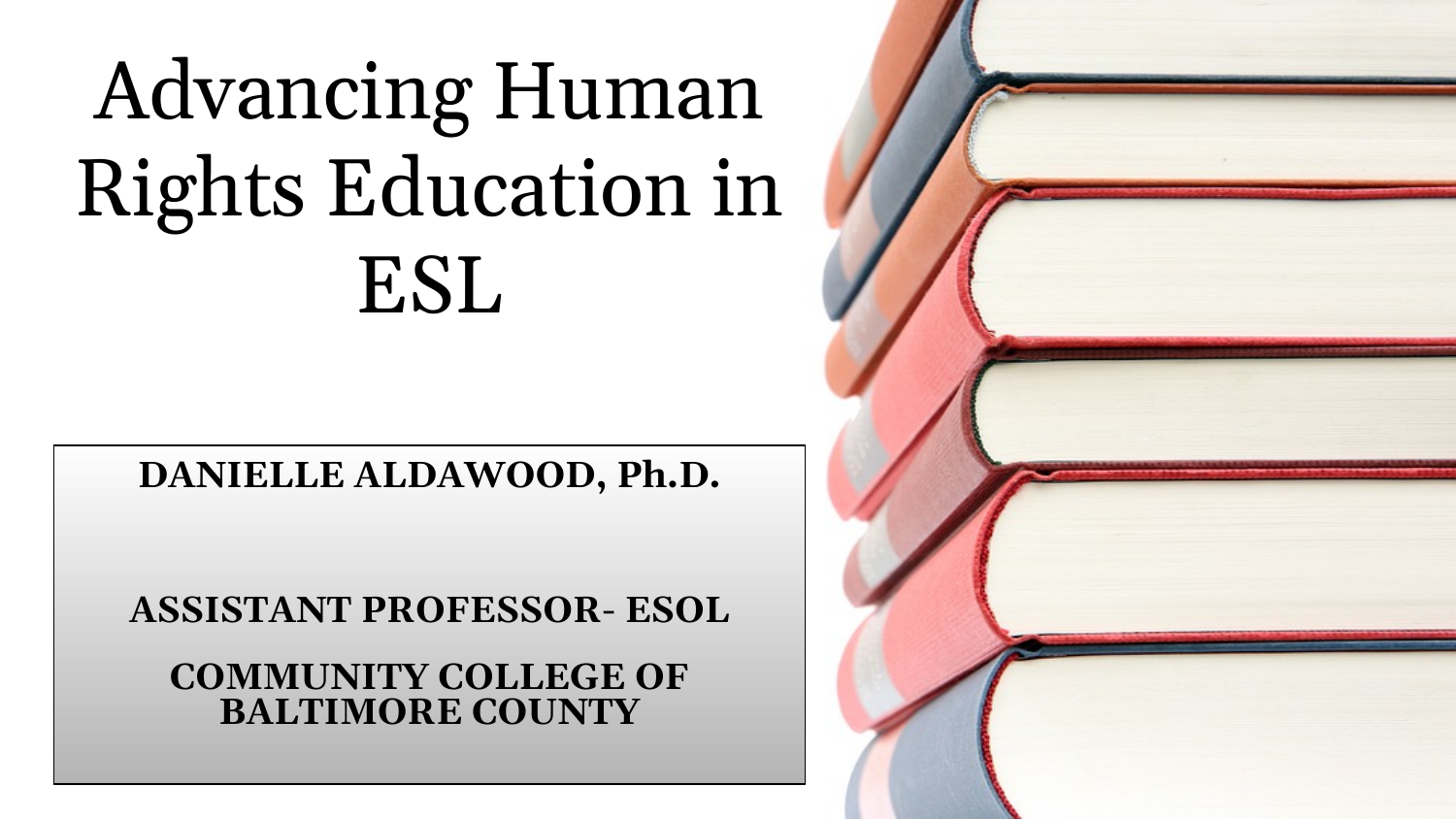

Advancing Human Rights Education in ESL

DANIELLE ALDAWOOD, Ph.D.

ASSISTANT PROFESSOR- ESOL
COMMUNITY COLLEGE OF BALTIMORE COUNTY